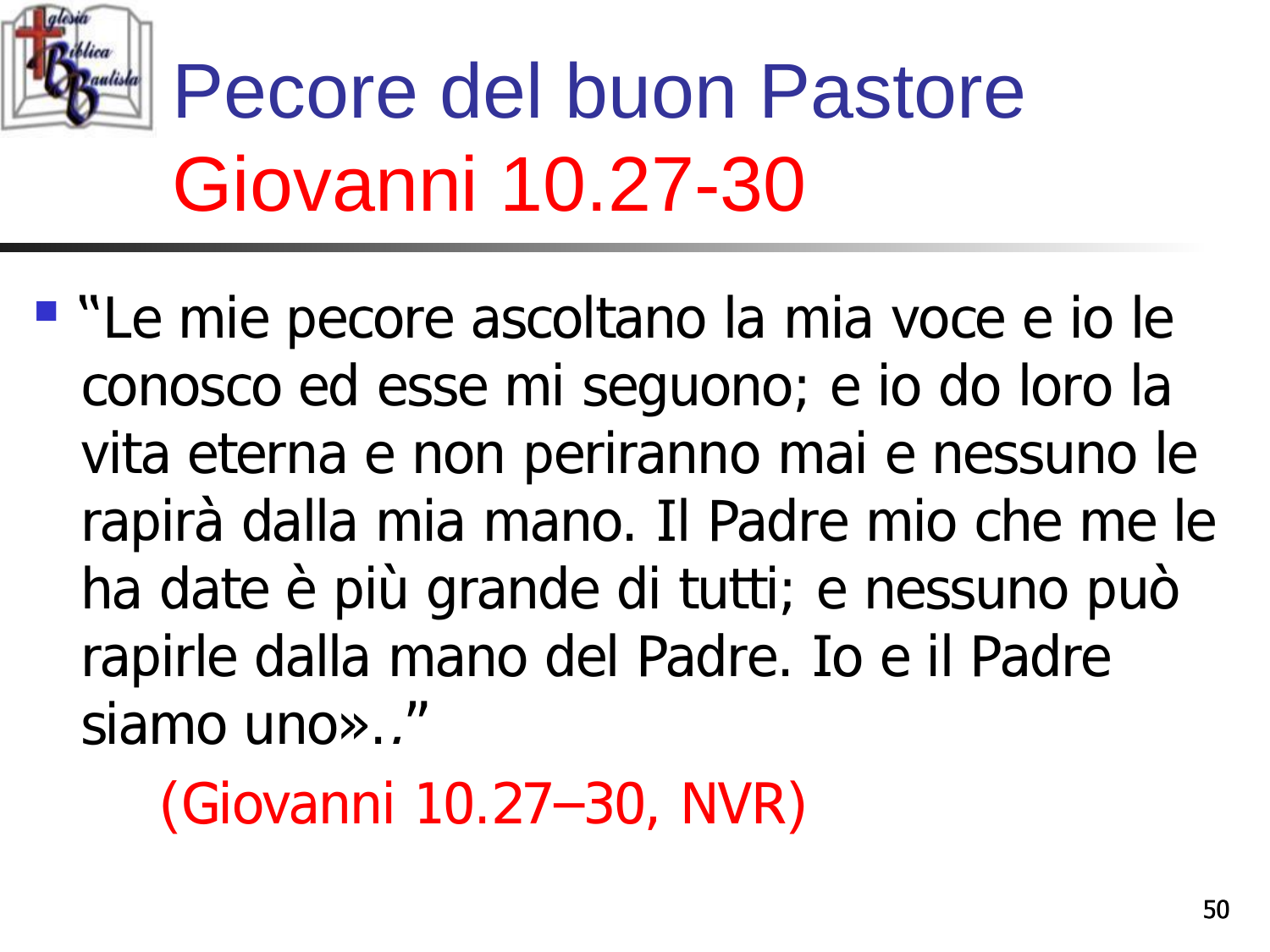

# Pecore del buon Pastore Giovanni 10.27-30
“Le mie pecore ascoltano la mia voce e io le conosco ed esse mi seguono; e io do loro la vita eterna e non periranno mai e nessuno le rapirà dalla mia mano. Il Padre mio che me le ha date è più grande di tutti; e nessuno può rapirle dalla mano del Padre. Io e il Padre siamo uno»..”
	(Giovanni 10.27–30, NVR)

50
50